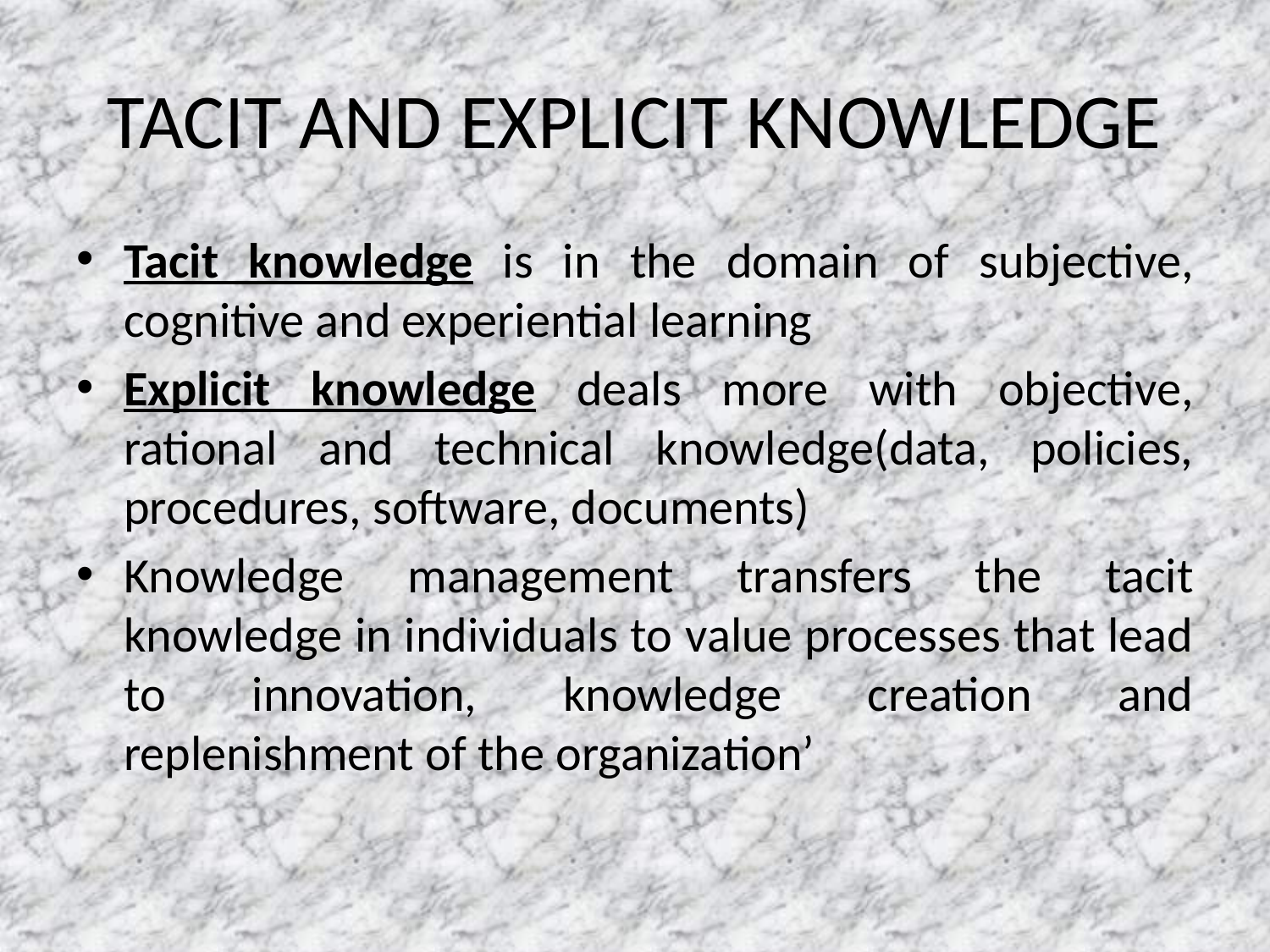

# TACIT AND EXPLICIT KNOWLEDGE
Tacit knowledge is in the domain of subjective, cognitive and experiential learning
Explicit knowledge deals more with objective, rational and technical knowledge(data, policies, procedures, software, documents)
Knowledge management transfers the tacit knowledge in individuals to value processes that lead to innovation, knowledge creation and replenishment of the organization’